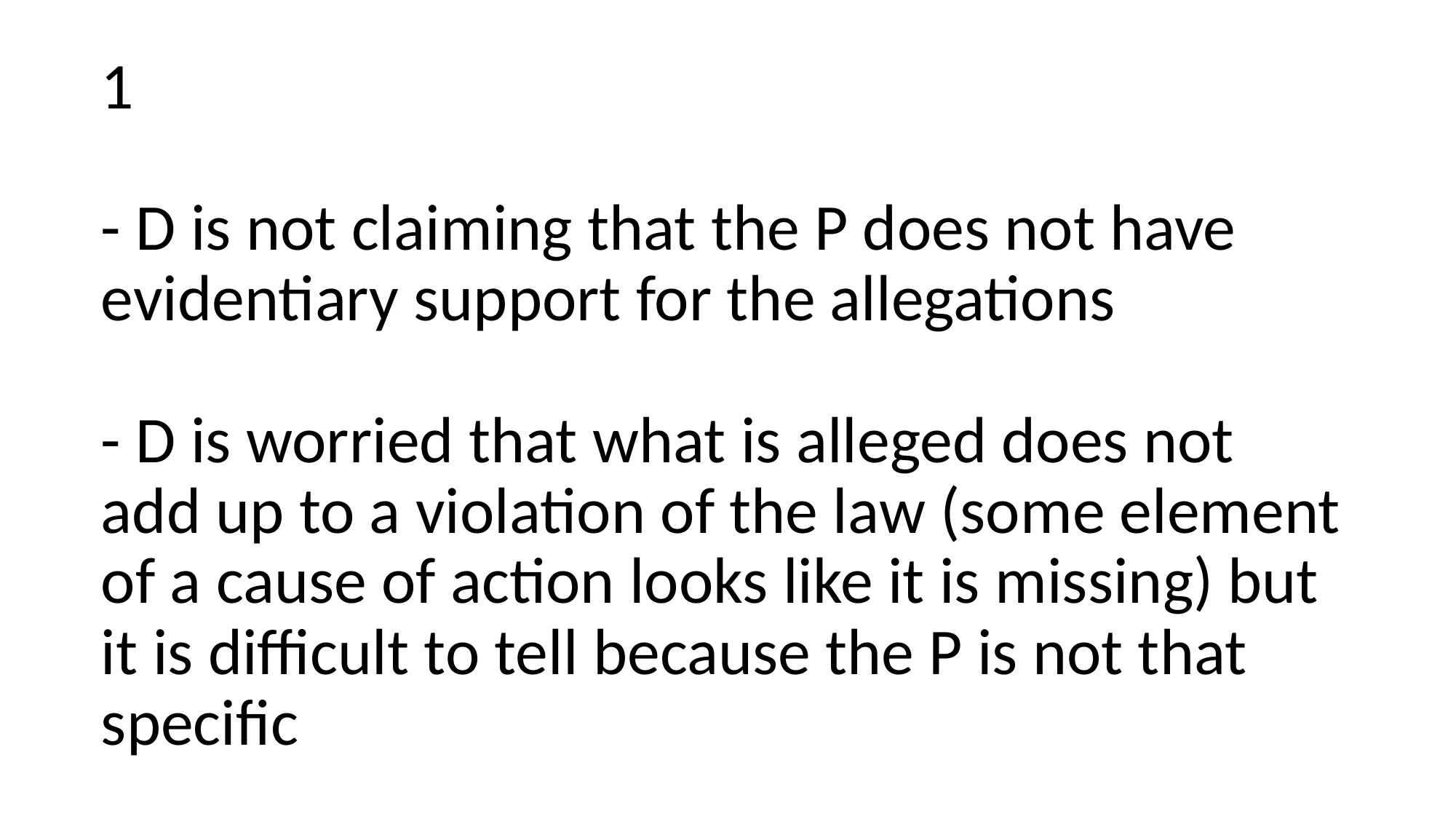

# 1 - D is not claiming that the P does not have evidentiary support for the allegations - D is worried that what is alleged does not add up to a violation of the law (some element of a cause of action looks like it is missing) but it is difficult to tell because the P is not that specific